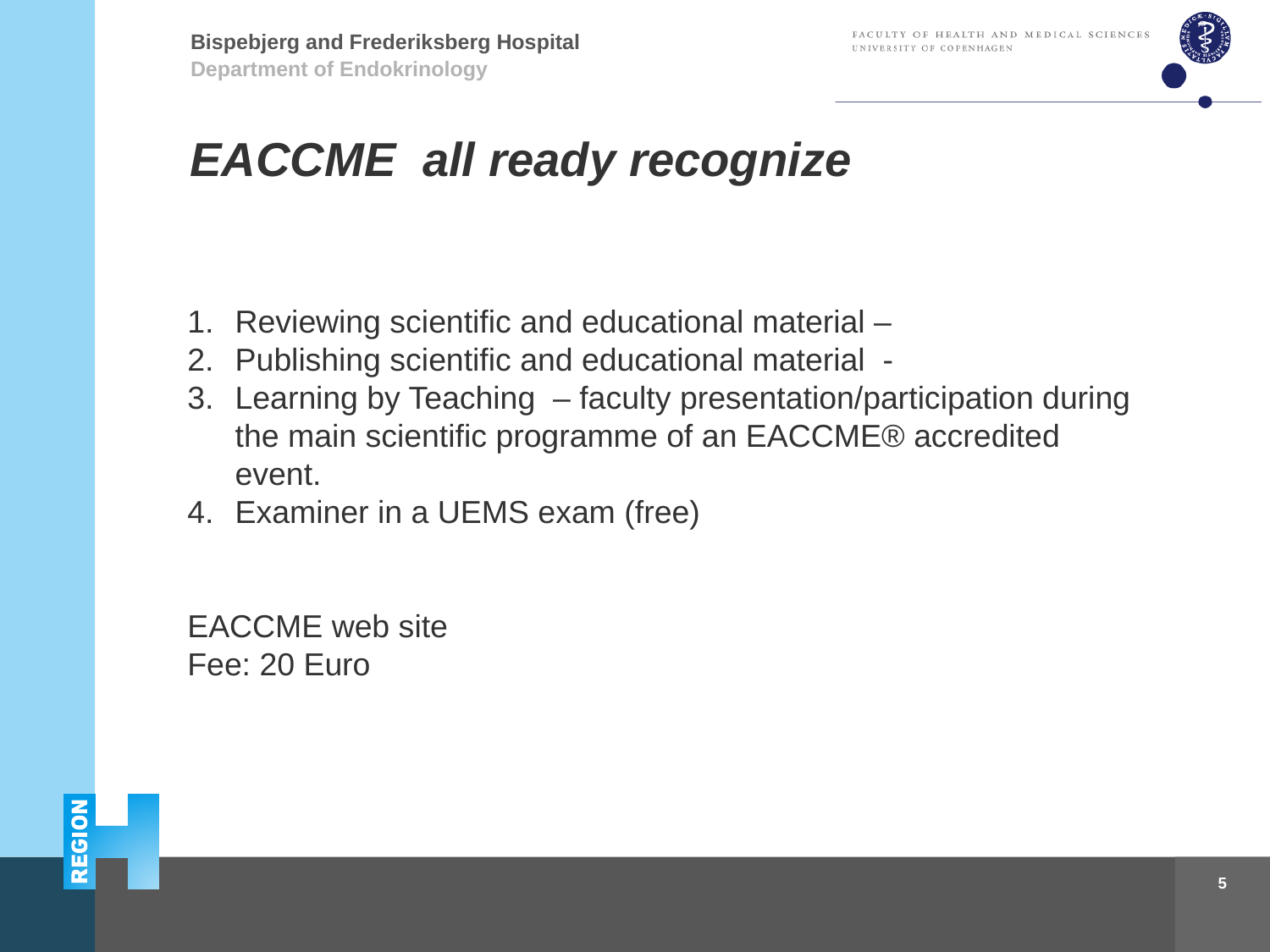

Department of Endokrinology
# EACCME  all ready recognize

Reviewing scientific and educational material –
Publishing scientific and educational material  -
Learning by Teaching  – faculty presentation/participation during the main scientific programme of an EACCME® accredited event.
Examiner in a UEMS exam (free)

EACCME web site
Fee: 20 Euro

5